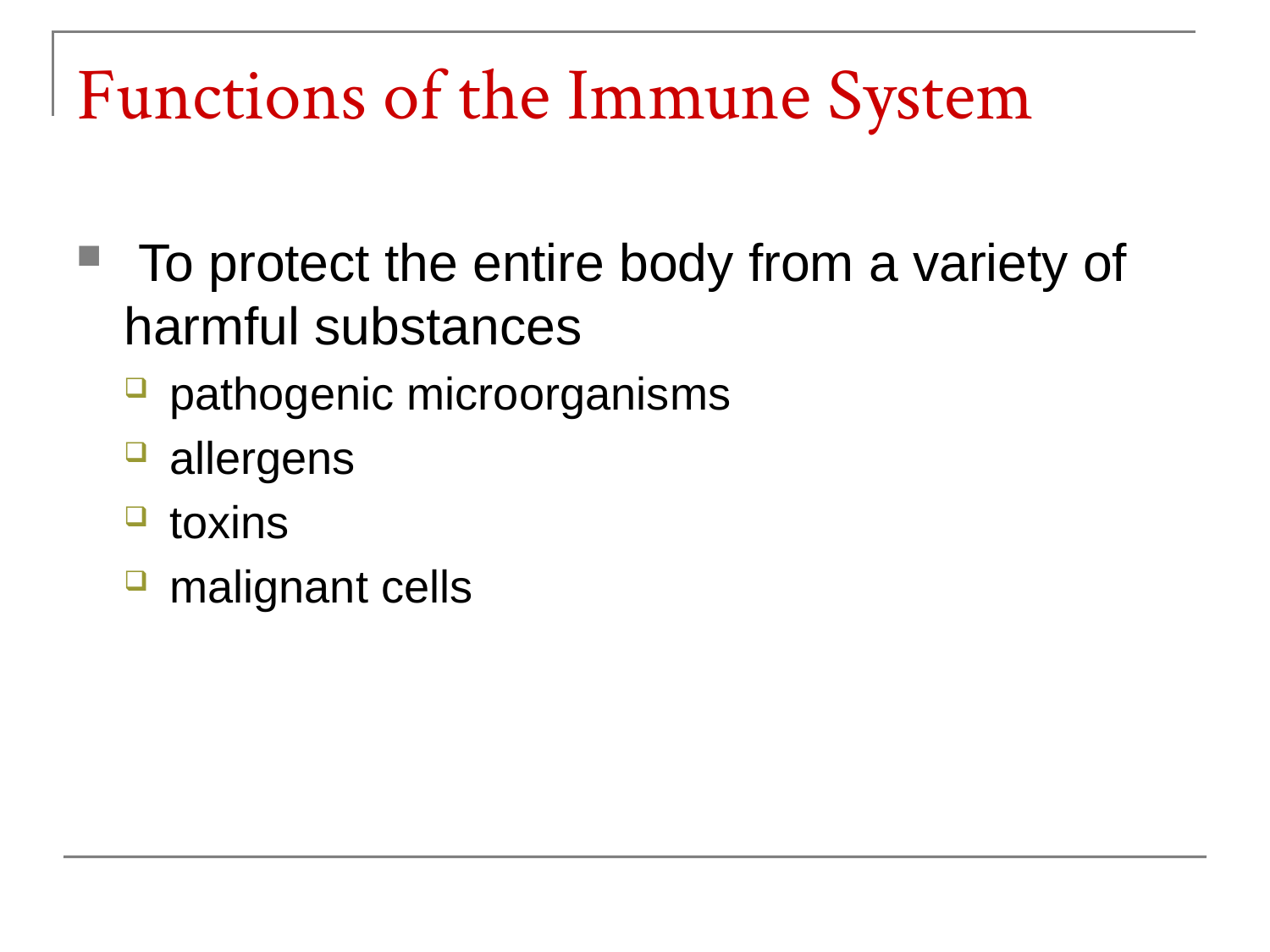

# Functions of the Immune System
 To protect the entire body from a variety of harmful substances
pathogenic microorganisms
allergens
toxins
malignant cells